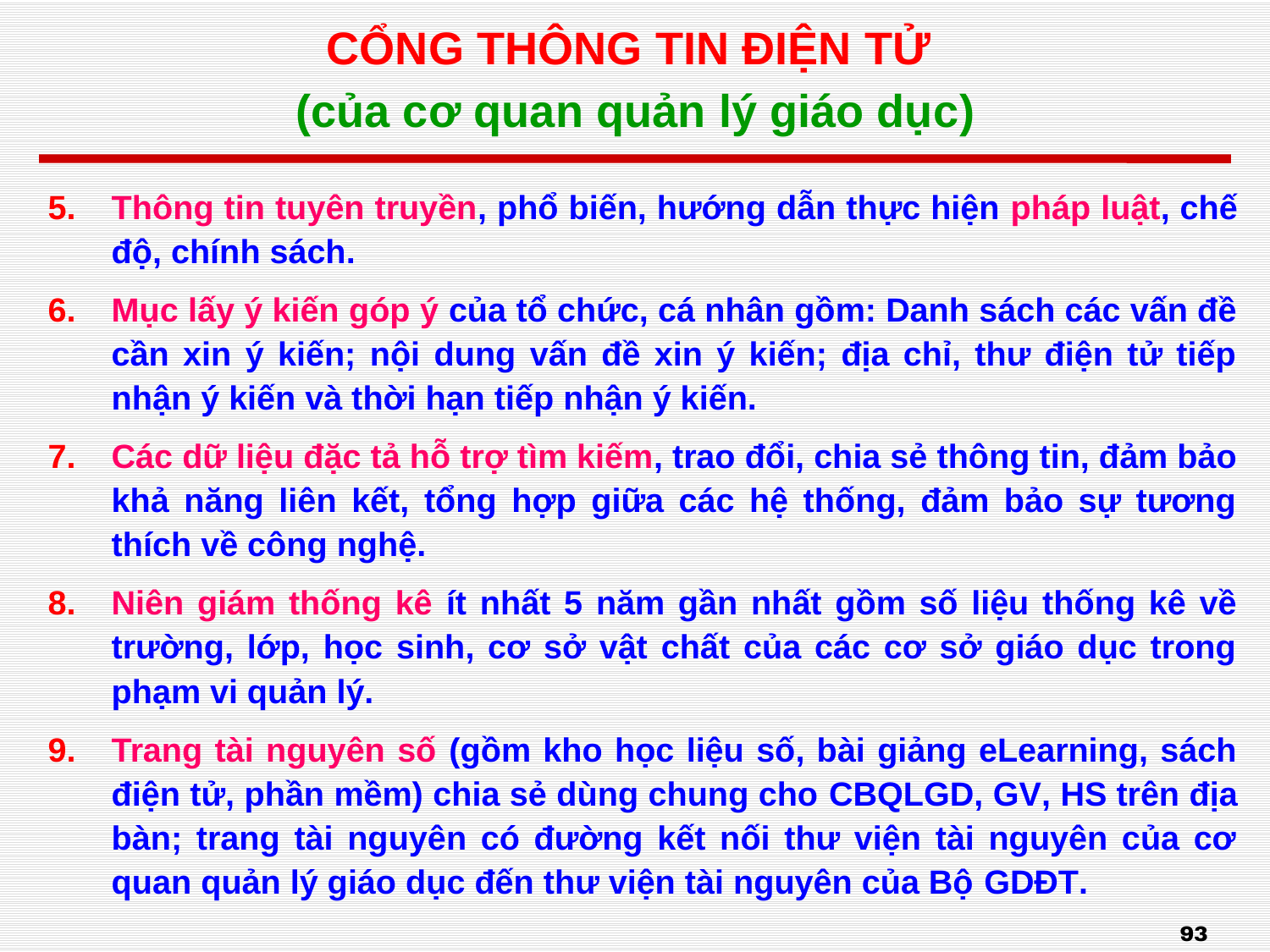

# CỔNG THÔNG TIN ĐIỆN TỬ (của cơ quan quản lý giáo dục)
Thông tin tuyên truyền, phổ biến, hướng dẫn thực hiện pháp luật, chế độ, chính sách.
Mục lấy ý kiến góp ý của tổ chức, cá nhân gồm: Danh sách các vấn đề cần xin ý kiến; nội dung vấn đề xin ý kiến; địa chỉ, thư điện tử tiếp nhận ý kiến và thời hạn tiếp nhận ý kiến.
Các dữ liệu đặc tả hỗ trợ tìm kiếm, trao đổi, chia sẻ thông tin, đảm bảo khả năng liên kết, tổng hợp giữa các hệ thống, đảm bảo sự tương thích về công nghệ.
Niên giám thống kê ít nhất 5 năm gần nhất gồm số liệu thống kê về trường, lớp, học sinh, cơ sở vật chất của các cơ sở giáo dục trong phạm vi quản lý.
Trang tài nguyên số (gồm kho học liệu số, bài giảng eLearning, sách điện tử, phần mềm) chia sẻ dùng chung cho CBQLGD, GV, HS trên địa bàn; trang tài nguyên có đường kết nối thư viện tài nguyên của cơ quan quản lý giáo dục đến thư viện tài nguyên của Bộ GDĐT.